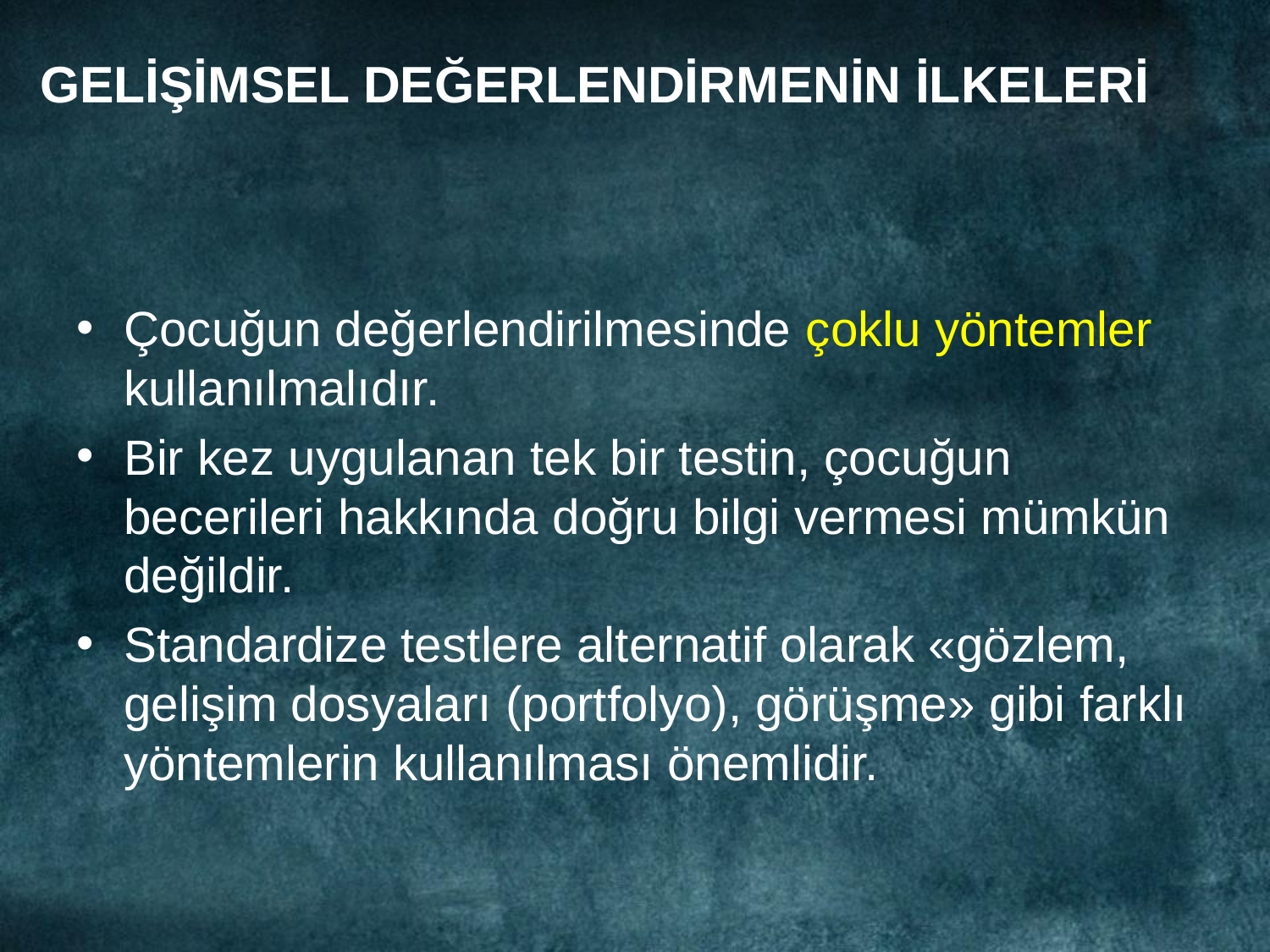

# GELİŞİMSEL DEĞERLENDİRMENİN İLKELERİ

Çocuğun değerlendirilmesinde çoklu yöntemler kullanılmalıdır.
Bir kez uygulanan tek bir testin, çocuğun becerileri hakkında doğru bilgi vermesi mümkün değildir.
Standardize testlere alternatif olarak «gözlem, gelişim dosyaları (portfolyo), görüşme» gibi farklı yöntemlerin kullanılması önemlidir.